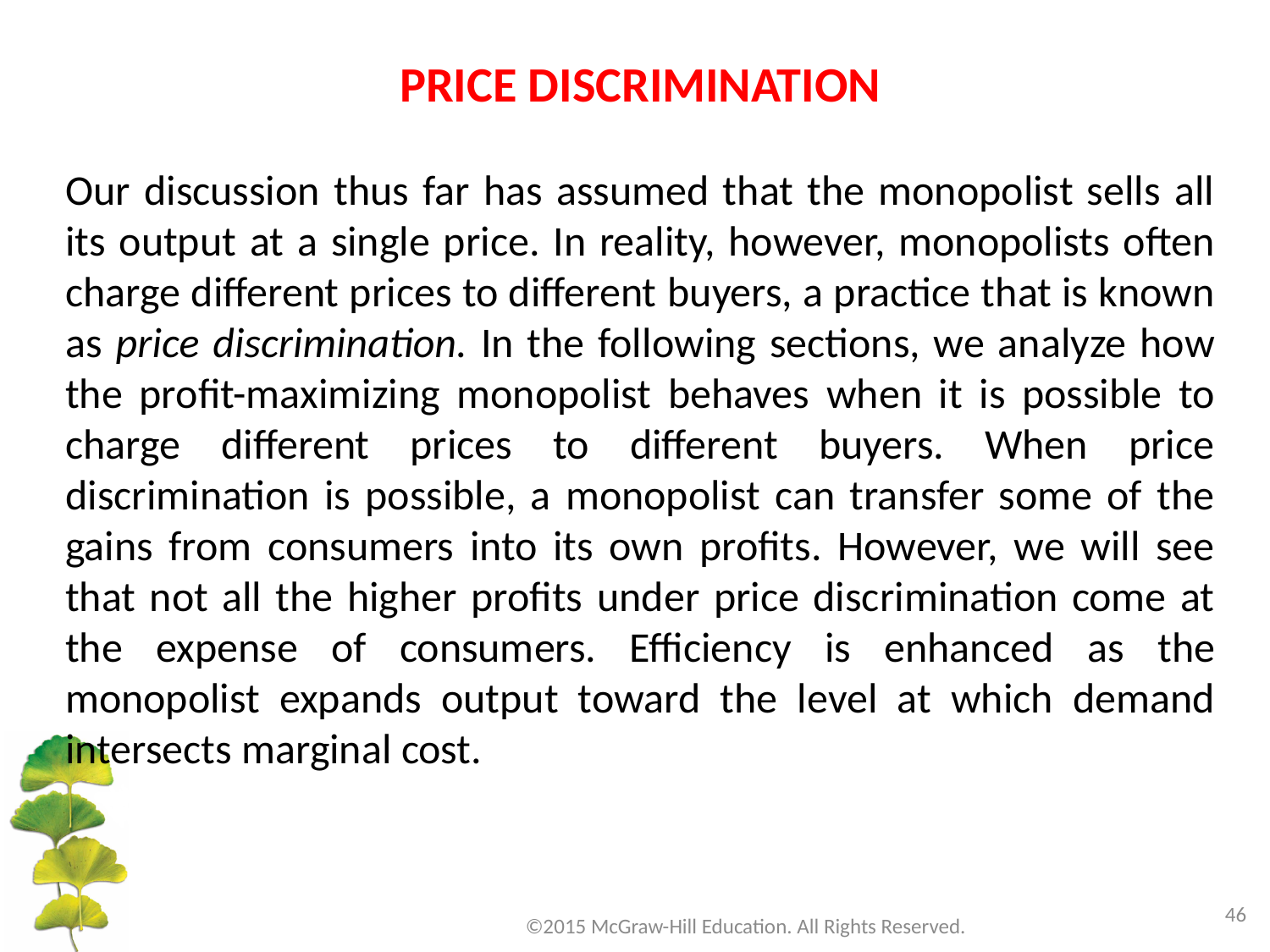

PRICE DISCRIMINATION

Our discussion thus far has assumed that the monopolist sells all its output at a single price. In reality, however, monopolists often charge different prices to different buyers, a practice that is known as price discrimination. In the following sections, we analyze how the profit-maximizing monopolist behaves when it is possible to charge different prices to different buyers. When price discrimination is possible, a monopolist can transfer some of the gains from consumers into its own profits. However, we will see that not all the higher profits under price discrimination come at the expense of consumers. Efficiency is enhanced as the monopolist expands output toward the level at which demand intersects marginal cost.
46
©2015 McGraw-Hill Education. All Rights Reserved.